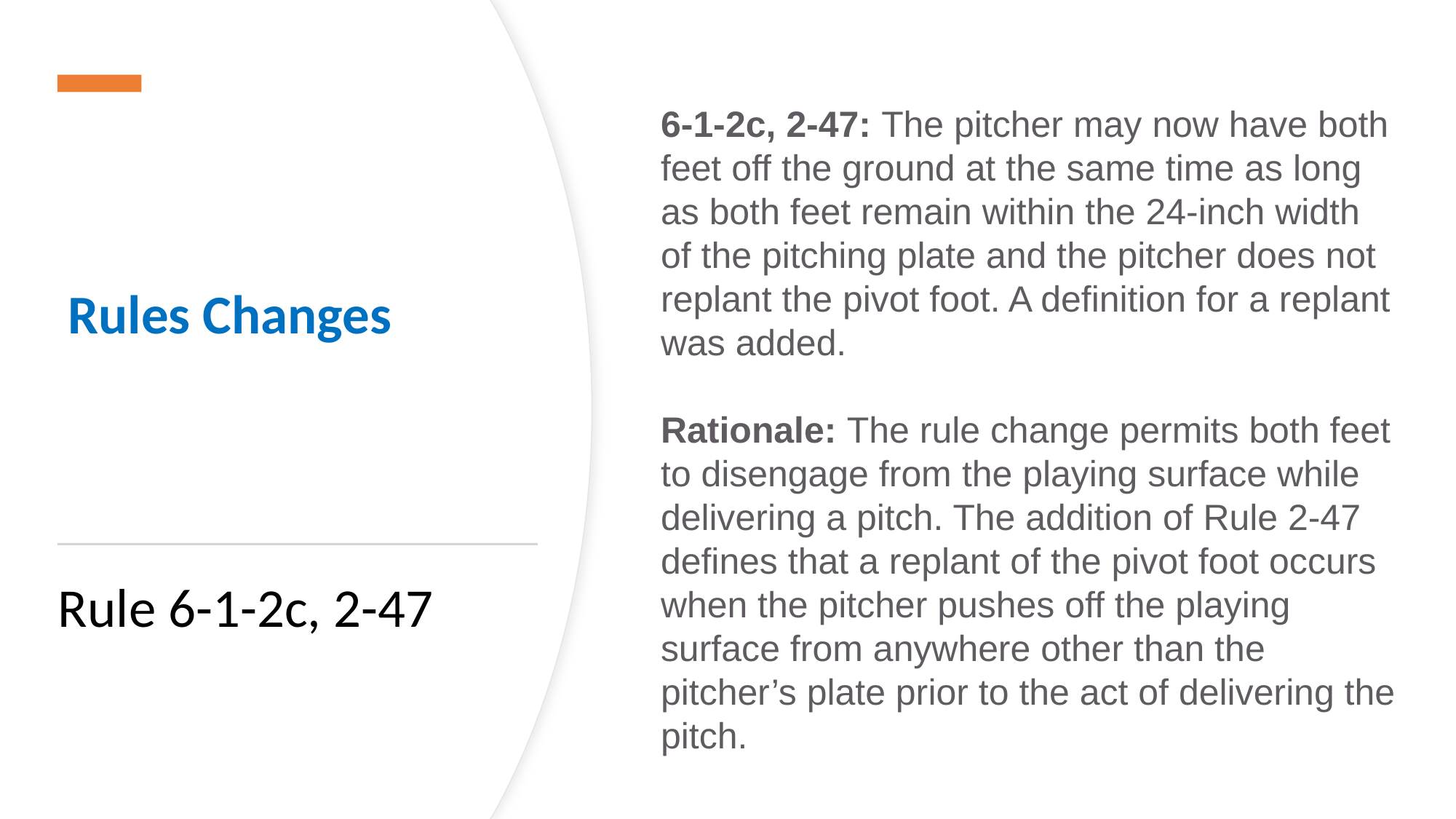

6-1-2c, 2-47: The pitcher may now have both feet off the ground at the same time as long as both feet remain within the 24-inch width of the pitching plate and the pitcher does not replant the pivot foot. A definition for a replant was added.
Rationale: The rule change permits both feet to disengage from the playing surface while delivering a pitch. The addition of Rule 2-47 defines that a replant of the pivot foot occurs when the pitcher pushes off the playing surface from anywhere other than the pitcher’s plate prior to the act of delivering the pitch.
# Rules Changes

Rule 6-1-2c, 2-47